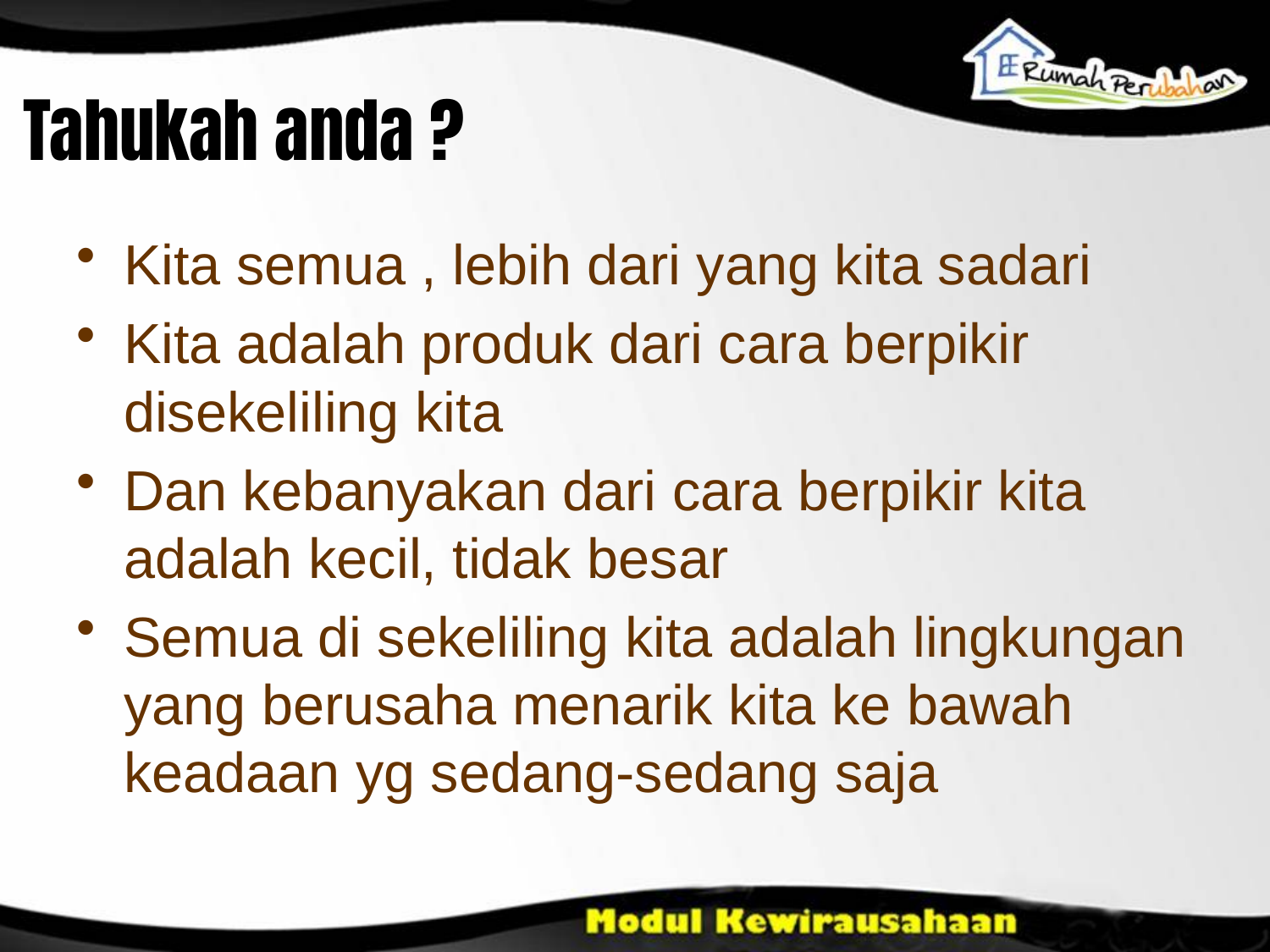

# Tahukah anda ?
Kita semua , lebih dari yang kita sadari
Kita adalah produk dari cara berpikir disekeliling kita
Dan kebanyakan dari cara berpikir kita adalah kecil, tidak besar
Semua di sekeliling kita adalah lingkungan yang berusaha menarik kita ke bawah keadaan yg sedang-sedang saja